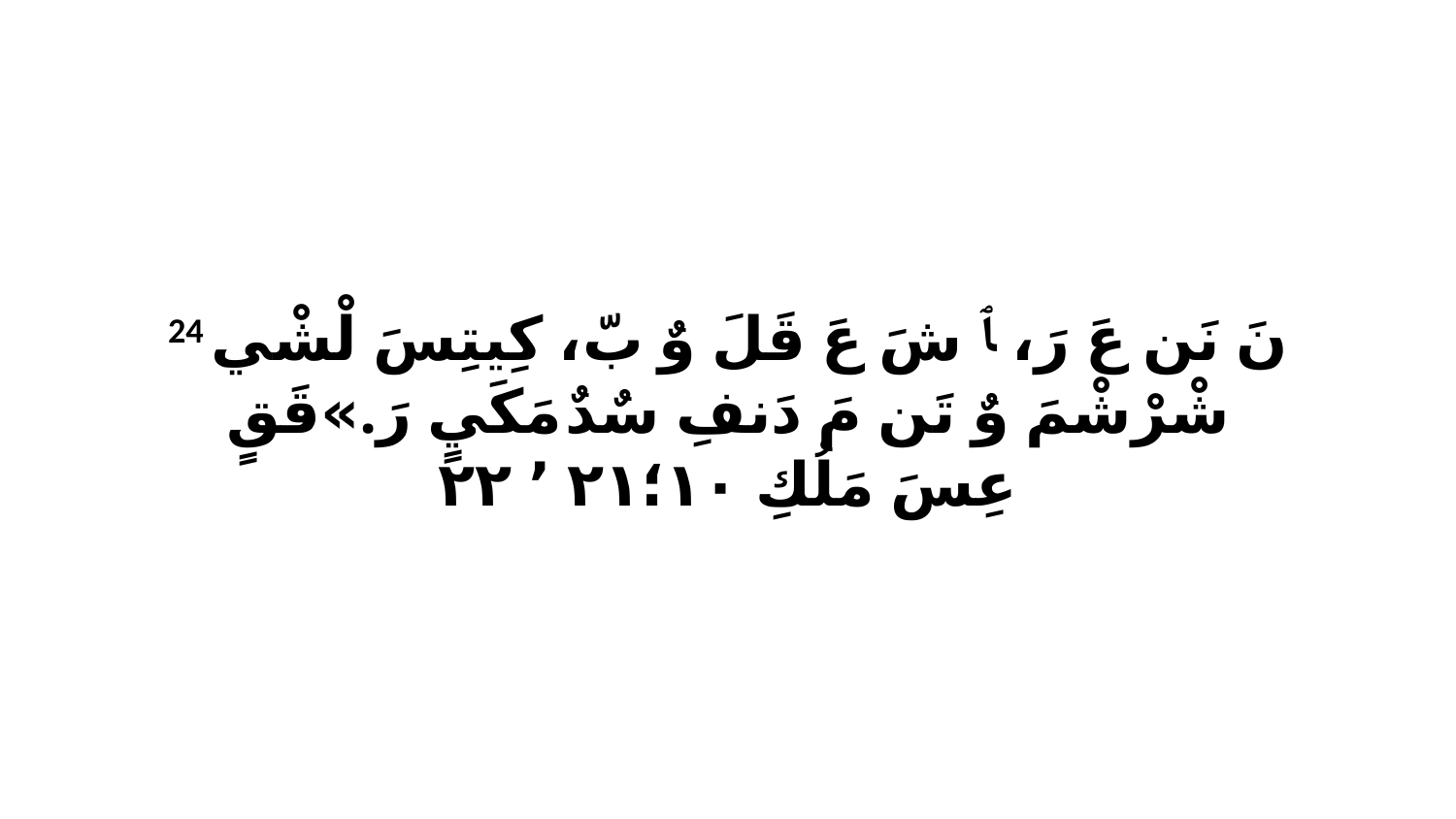

24 نَ نَن عَ رَ، ﭑ شَ عَ قَلَ وٌ بّ، كِيتِسَ لْشْي شْرْشْمَ وٌ تَن مَ دَنفِ سٌدٌ مَكَيٍ رَ.»قَقٍ عِسَ مَلُكِ ١٠‏؛٢١ ٬ ٢٢